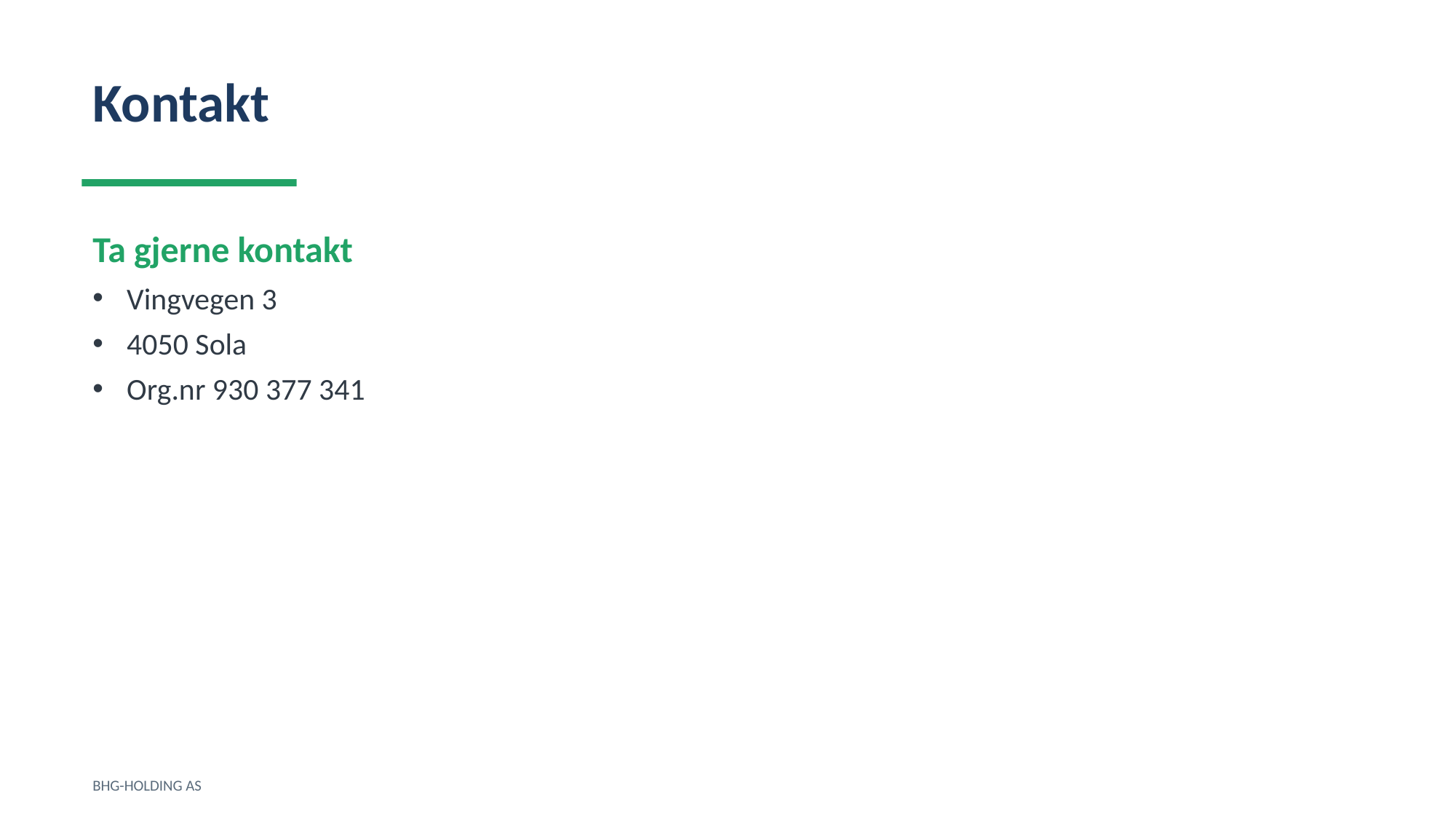

Kontakt

Ta gjerne kontakt
Vingvegen 3
4050 Sola
Org.nr 930 377 341
BHG-HOLDING AS